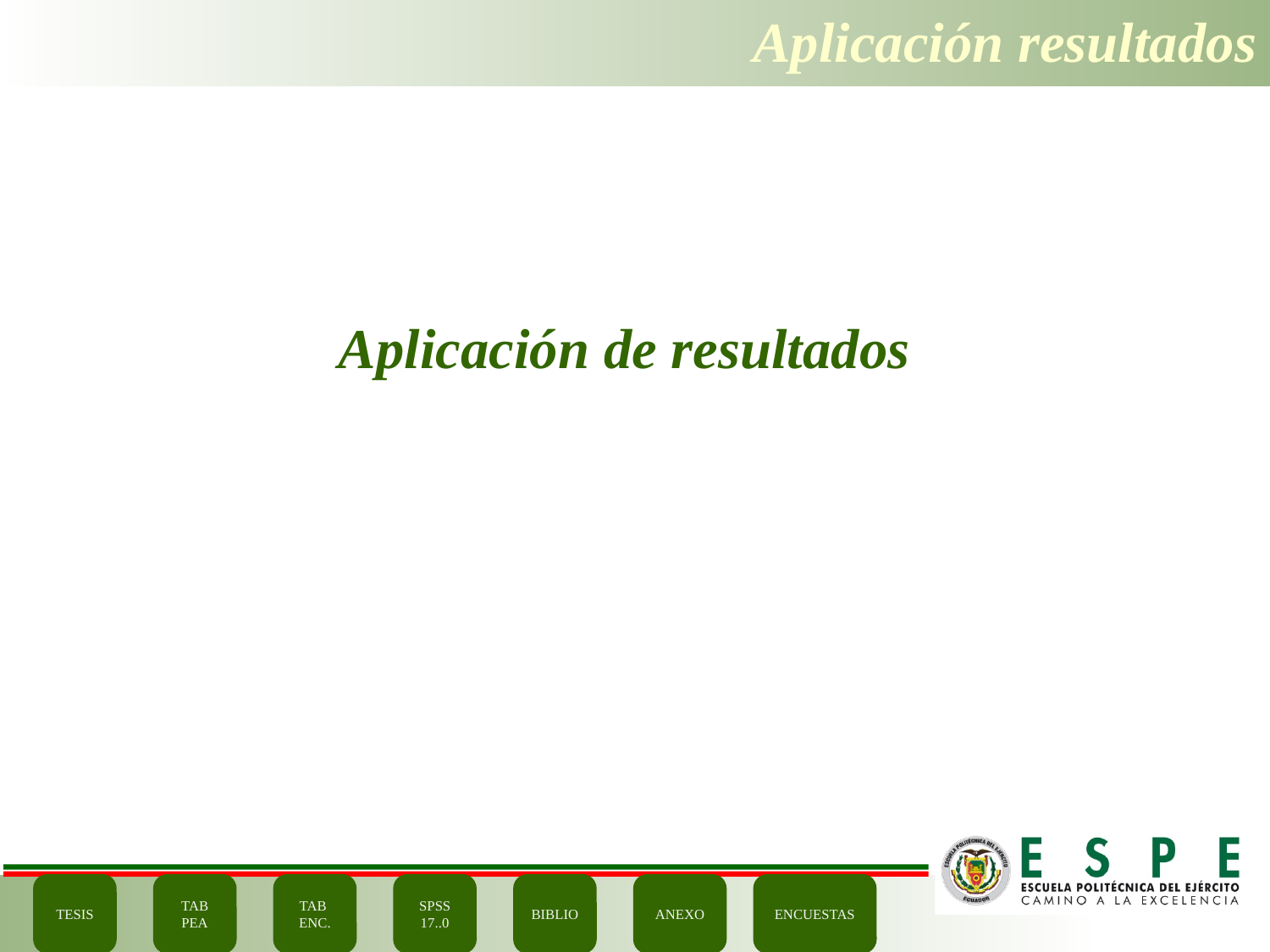

Aplicación resultados
Aplicación de resultados
TESIS
TAB
PEA
TAB
ENC.
SPSS 17..0
BIBLIO
ANEXO
ENCUESTAS